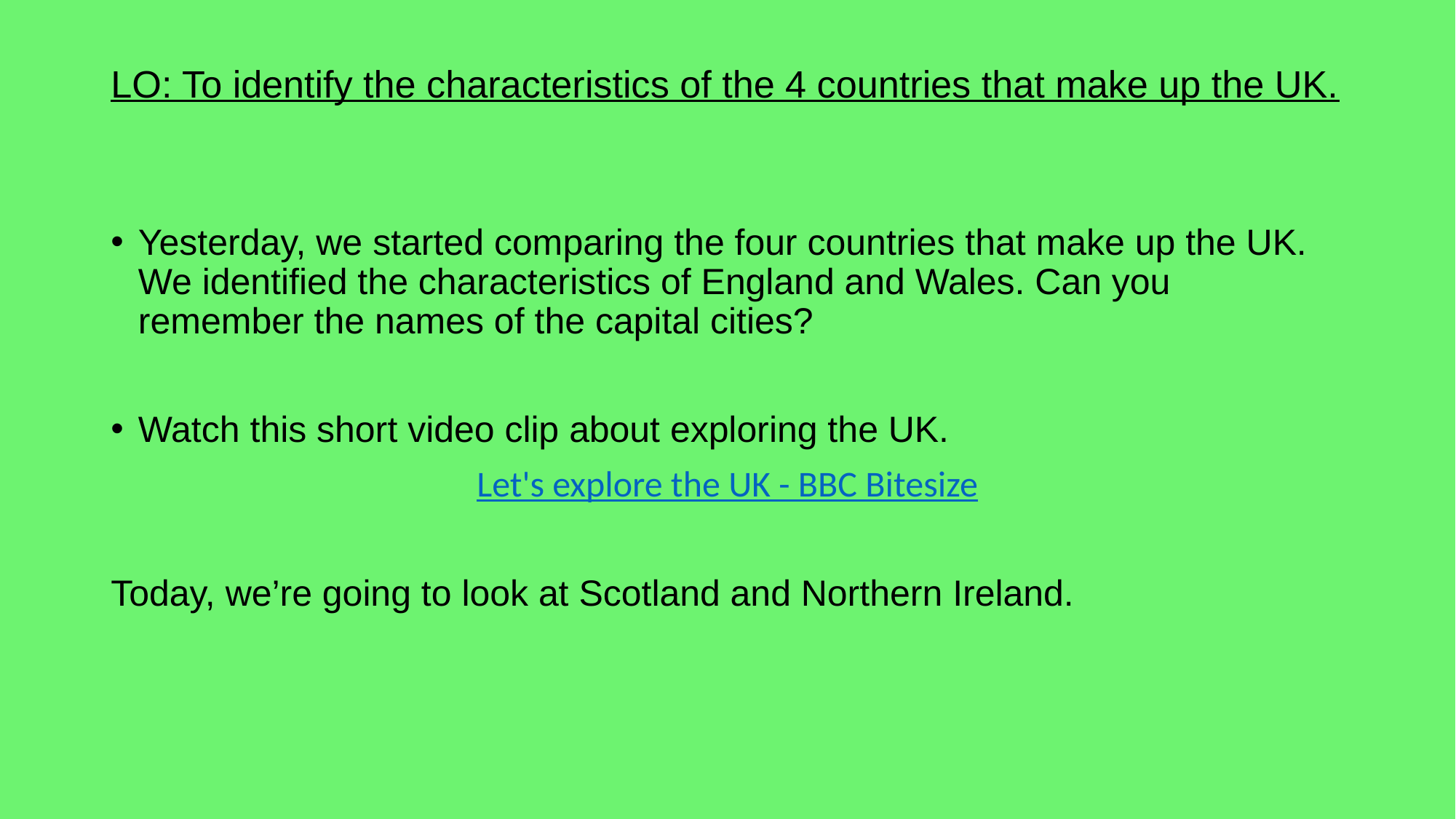

# LO: To identify the characteristics of the 4 countries that make up the UK.
Yesterday, we started comparing the four countries that make up the UK. We identified the characteristics of England and Wales. Can you remember the names of the capital cities?

Watch this short video clip about exploring the UK.
Let's explore the UK - BBC Bitesize

Today, we’re going to look at Scotland and Northern Ireland.